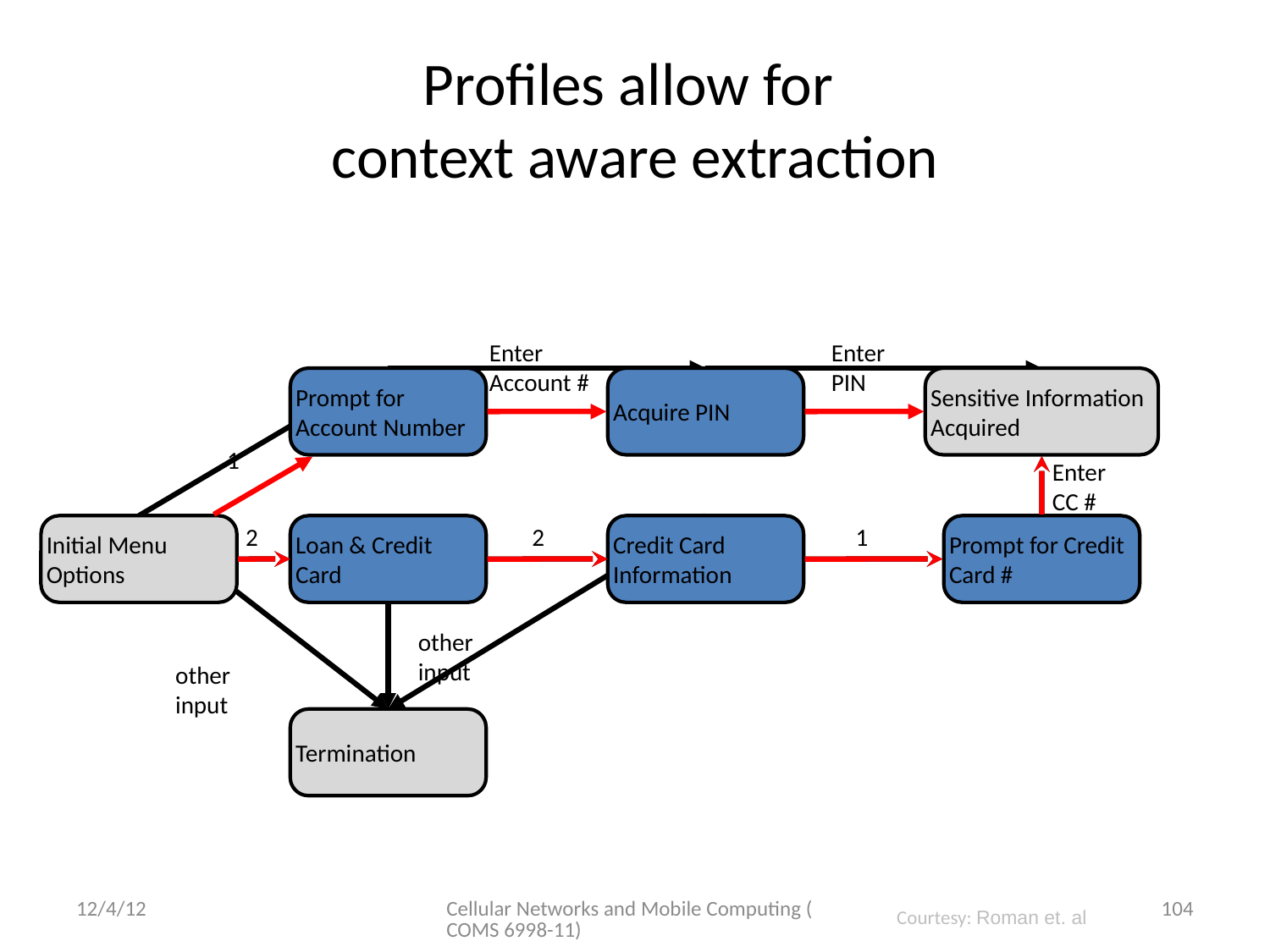

# Profiles allow for context aware extraction
Enter
Account #
Enter
PIN
Prompt for Account Number
Acquire PIN
Sensitive Information Acquired

1
Enter
CC #

Initial Menu Options
Loan & Credit Card
Credit Card Information
Prompt for Credit Card #
2
2
1

other
input
other
input
Termination
12/4/12
Cellular Networks and Mobile Computing (COMS 6998-11)
104
Courtesy: Roman et. al